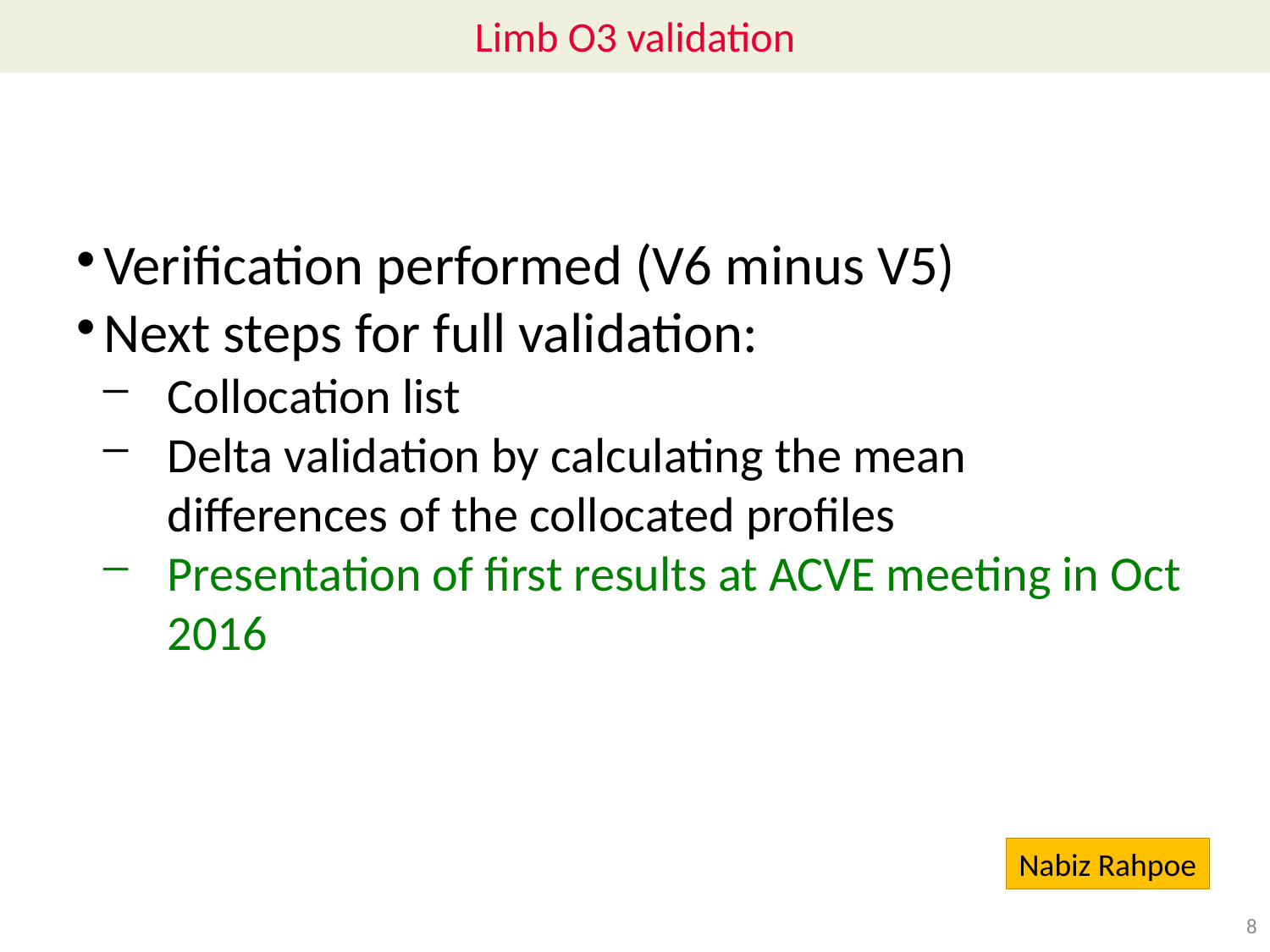

# Limb O3 validation
Verification performed (V6 minus V5)
Next steps for full validation:
Collocation list
Delta validation by calculating the mean differences of the collocated profiles
Presentation of first results at ACVE meeting in Oct 2016

Nabiz Rahpoe
8